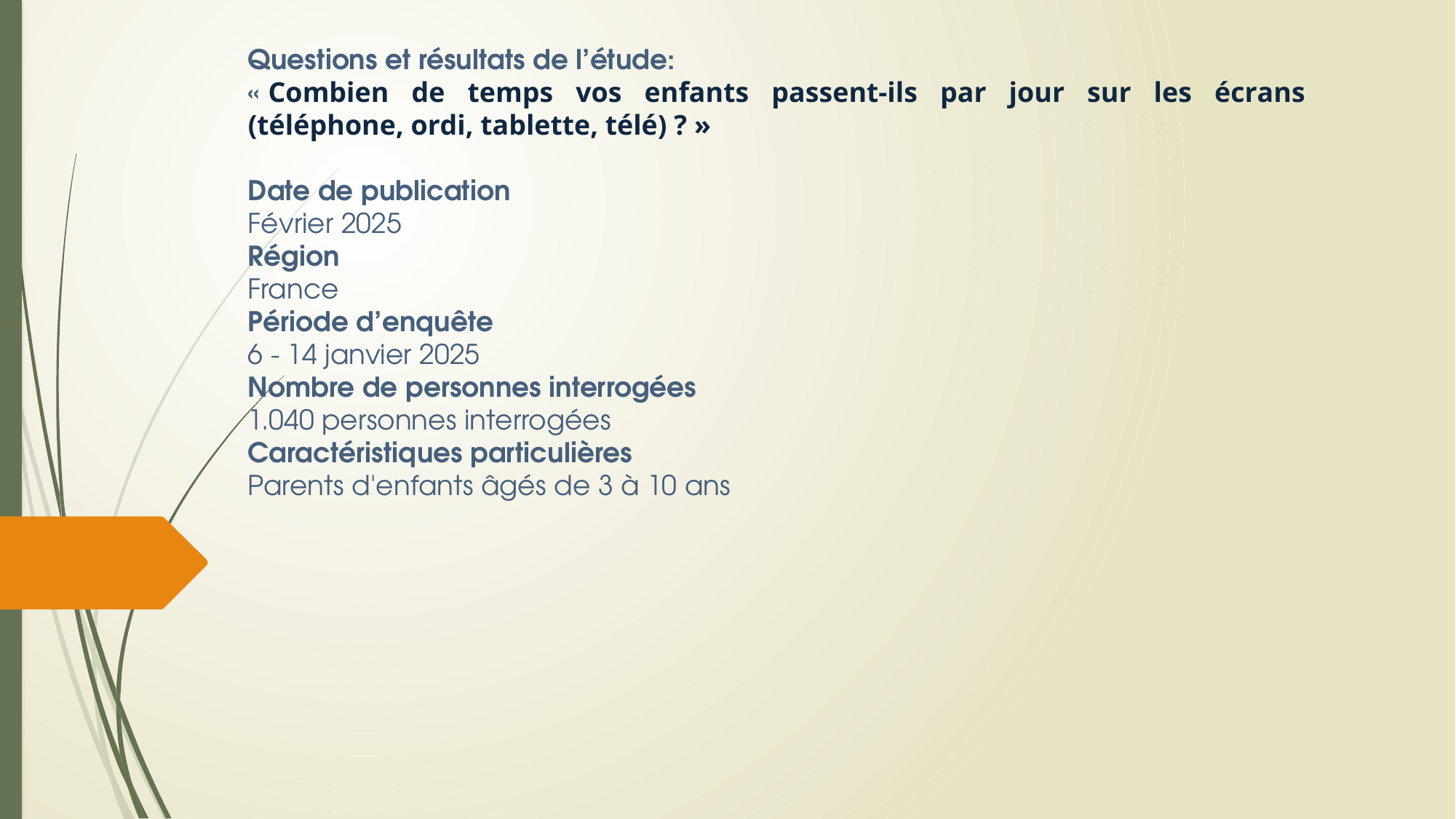

#
Questions et résultats de l’étude:
« Combien de temps vos enfants passent-ils par jour sur les écrans (téléphone, ordi, tablette, télé) ? »

Date de publication
Février 2025
Région
France
Période d’enquête
6 - 14 janvier 2025
Nombre de personnes interrogées
1.040 personnes interrogées
Caractéristiques particulières
Parents d'enfants âgés de 3 à 10 ans